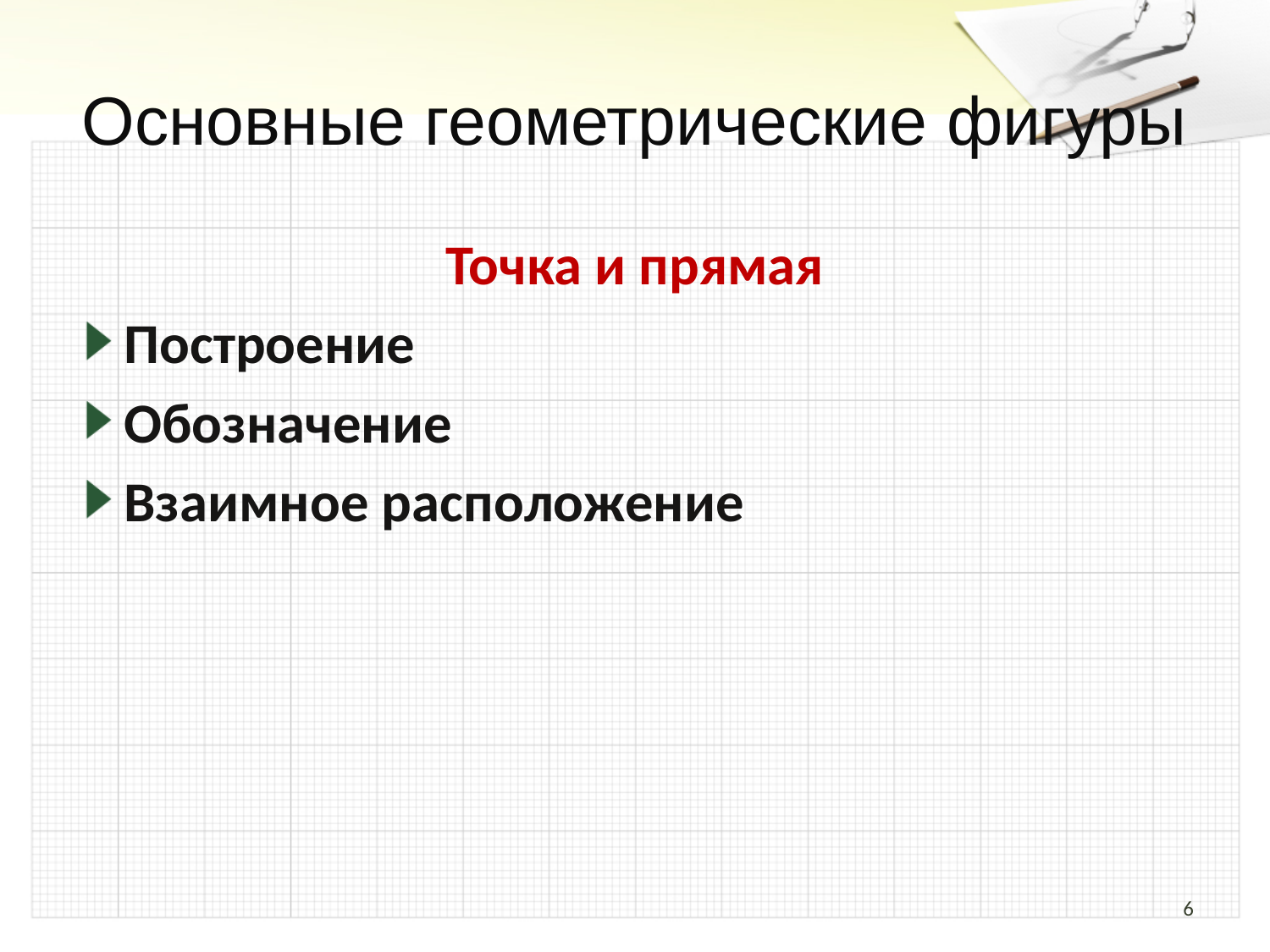

# Основные геометрические фигуры
Точка и прямая
Построение
Обозначение
Взаимное расположение

6